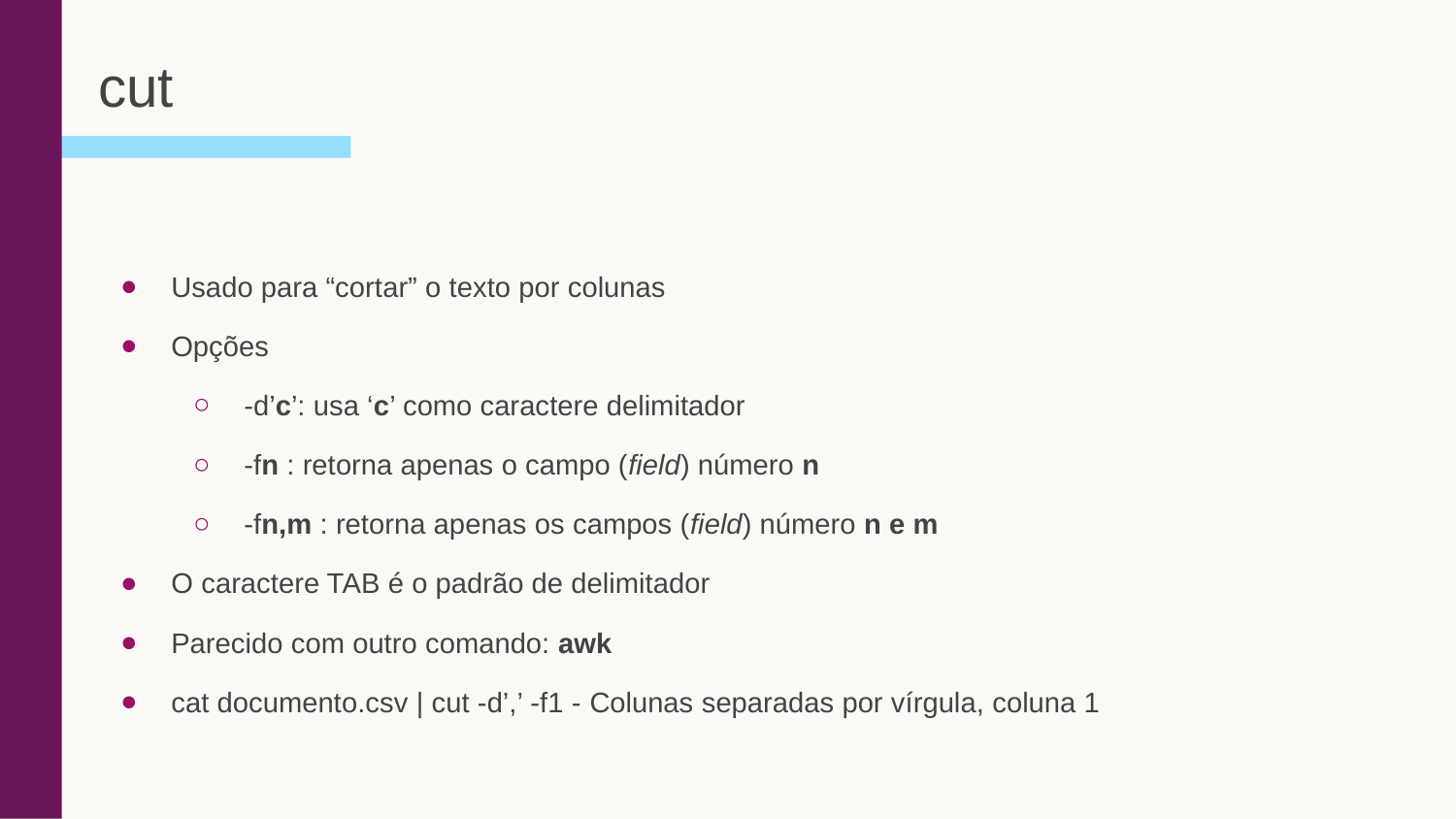

# cut
Usado para “cortar” o texto por colunas
Opções
-d’c’: usa ‘c’ como caractere delimitador
-fn : retorna apenas o campo (field) número n
-fn,m : retorna apenas os campos (field) número n e m
O caractere TAB é o padrão de delimitador
Parecido com outro comando: awk
cat documento.csv | cut -d’,’ -f1 - Colunas separadas por vírgula, coluna 1